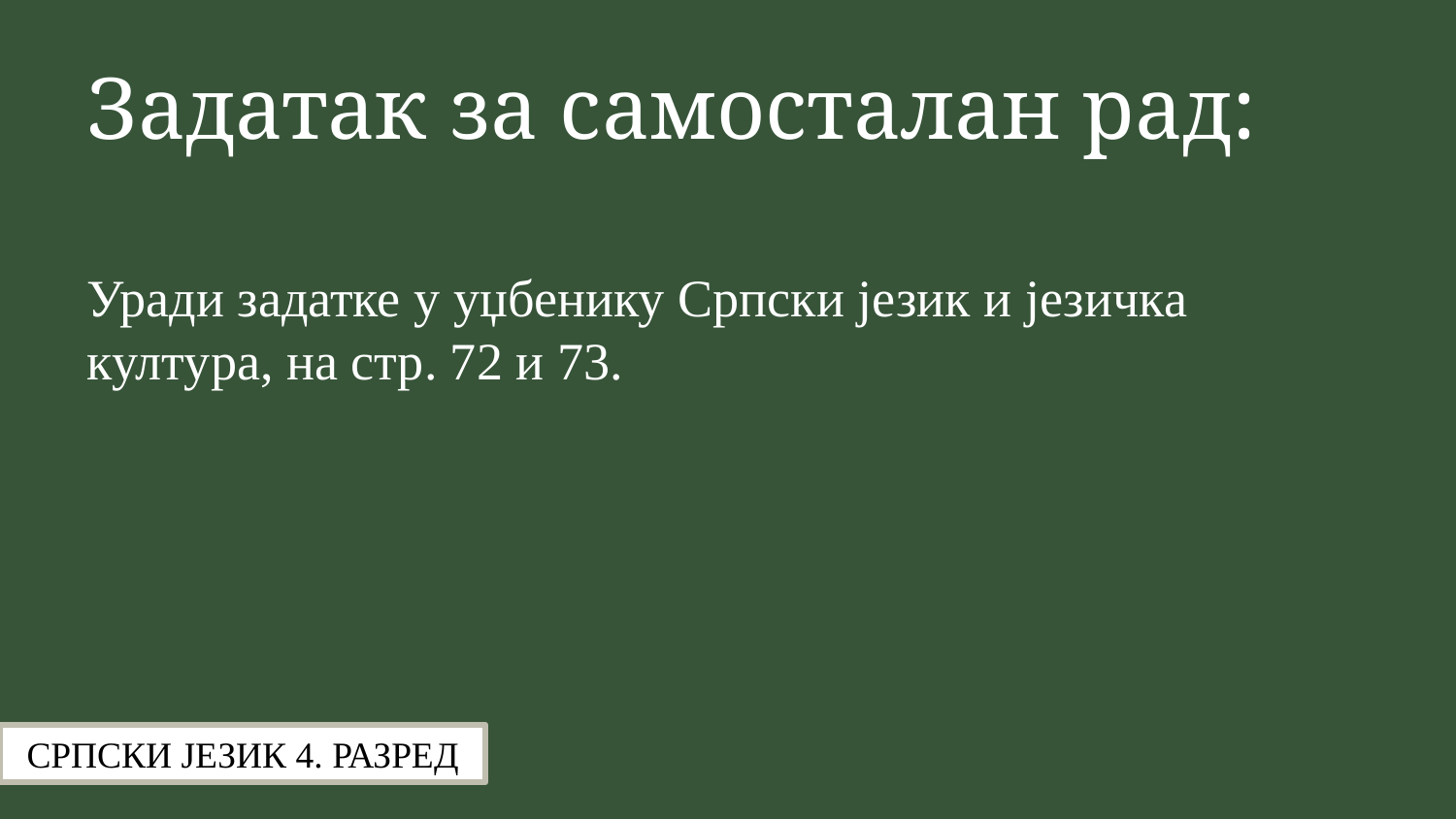

# Задатак за самосталан рад:

Уради задатке у уџбенику Српски језик и језичка култура, на стр. 72 и 73.
СРПСКИ ЈЕЗИК 4. РАЗРЕД